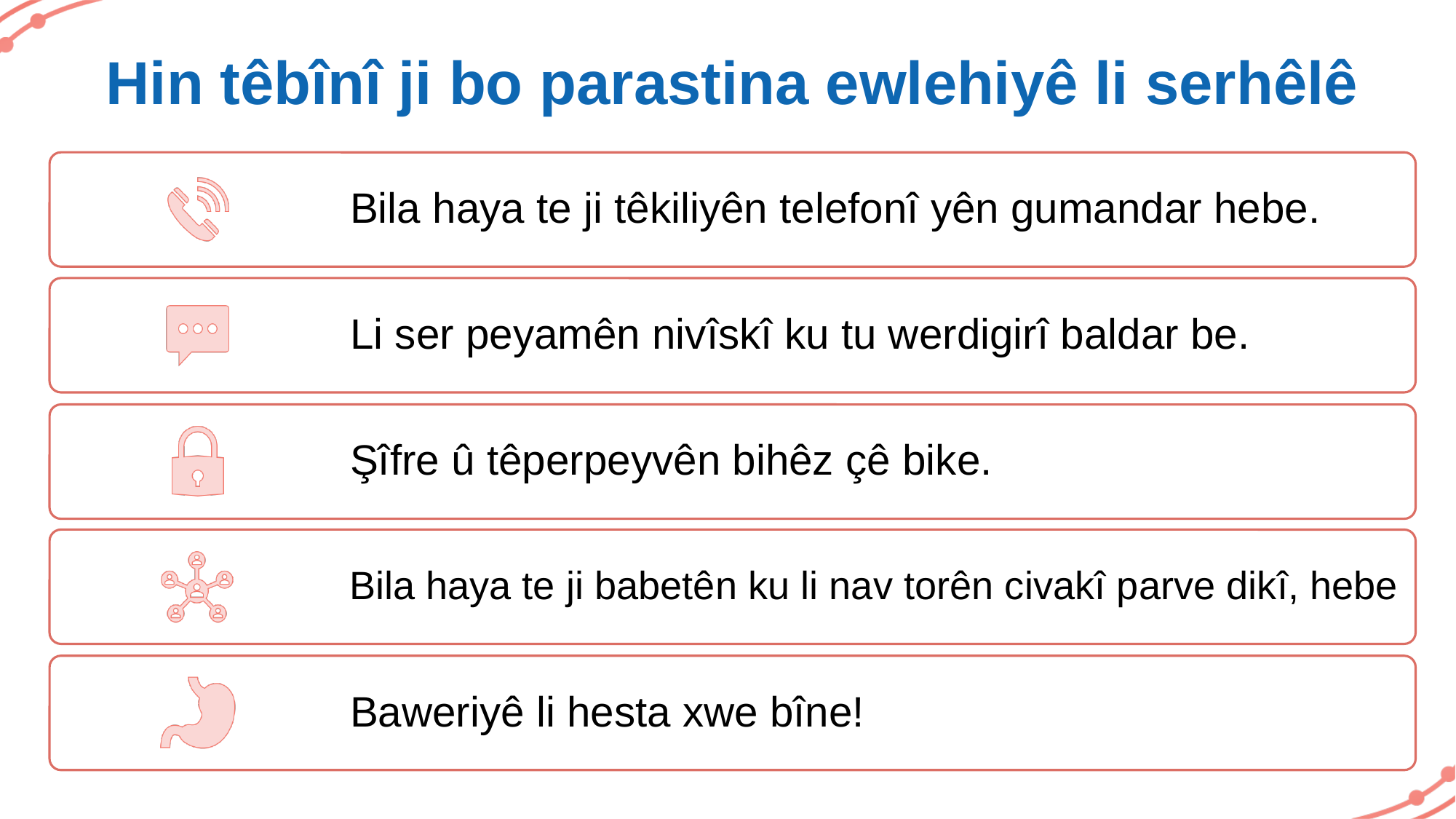

# Hin têbînî ji bo parastina ewlehiyê li serhêlê
Bila haya te ji têkiliyên telefonî yên gumandar hebe.
Li ser peyamên nivîskî ku tu werdigirî baldar be.
Şîfre û têperpeyvên bihêz çê bike.
Bila haya te ji babetên ku li nav torên civakî parve dikî, hebe
Baweriyê li hesta xwe bîne!